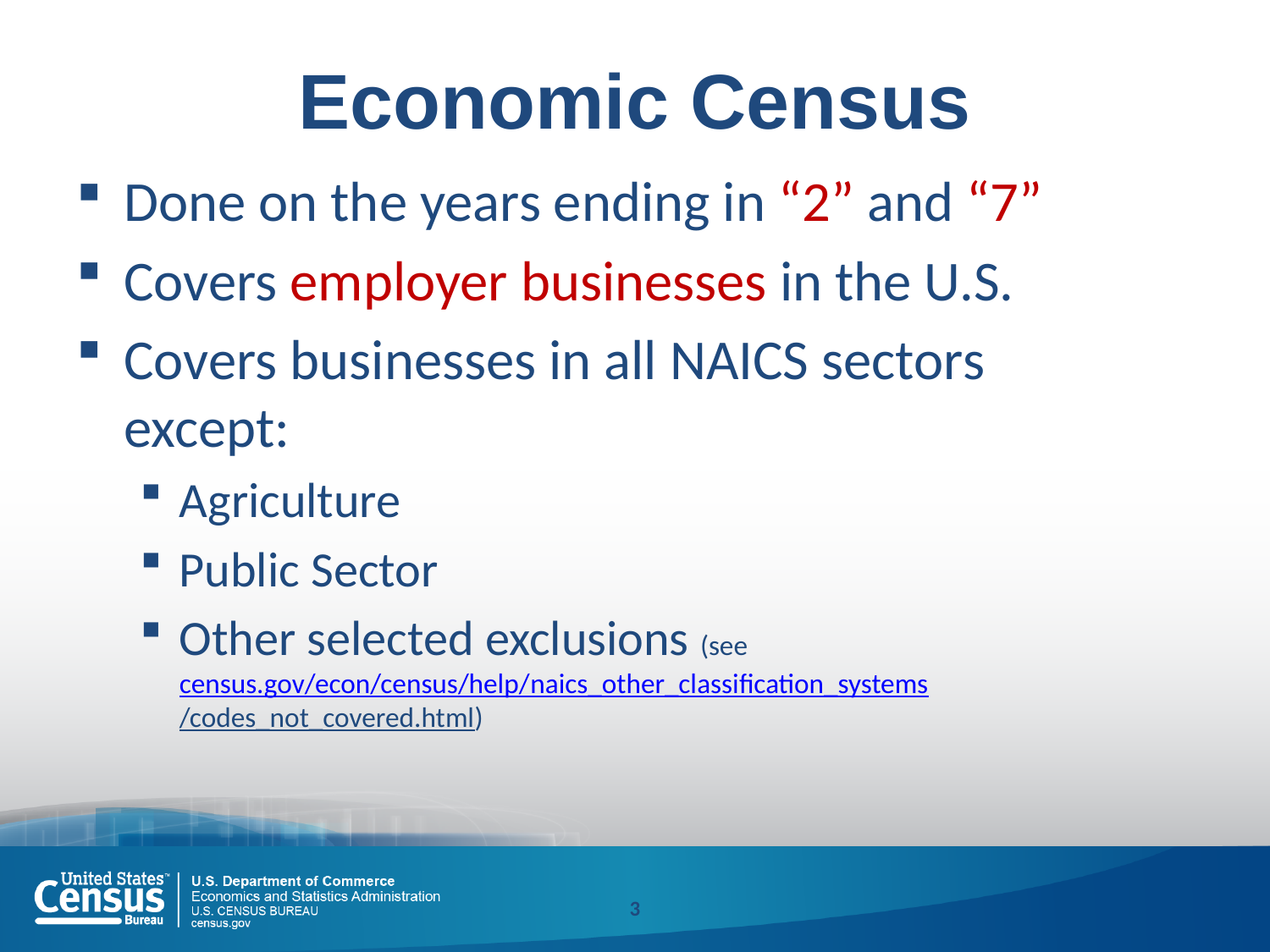

# Economic Census
Done on the years ending in “2” and “7”
Covers employer businesses in the U.S.
Covers businesses in all NAICS sectors except:
Agriculture
Public Sector
Other selected exclusions (see census.gov/econ/census/help/naics_other_classification_systems/codes_not_covered.html)

3